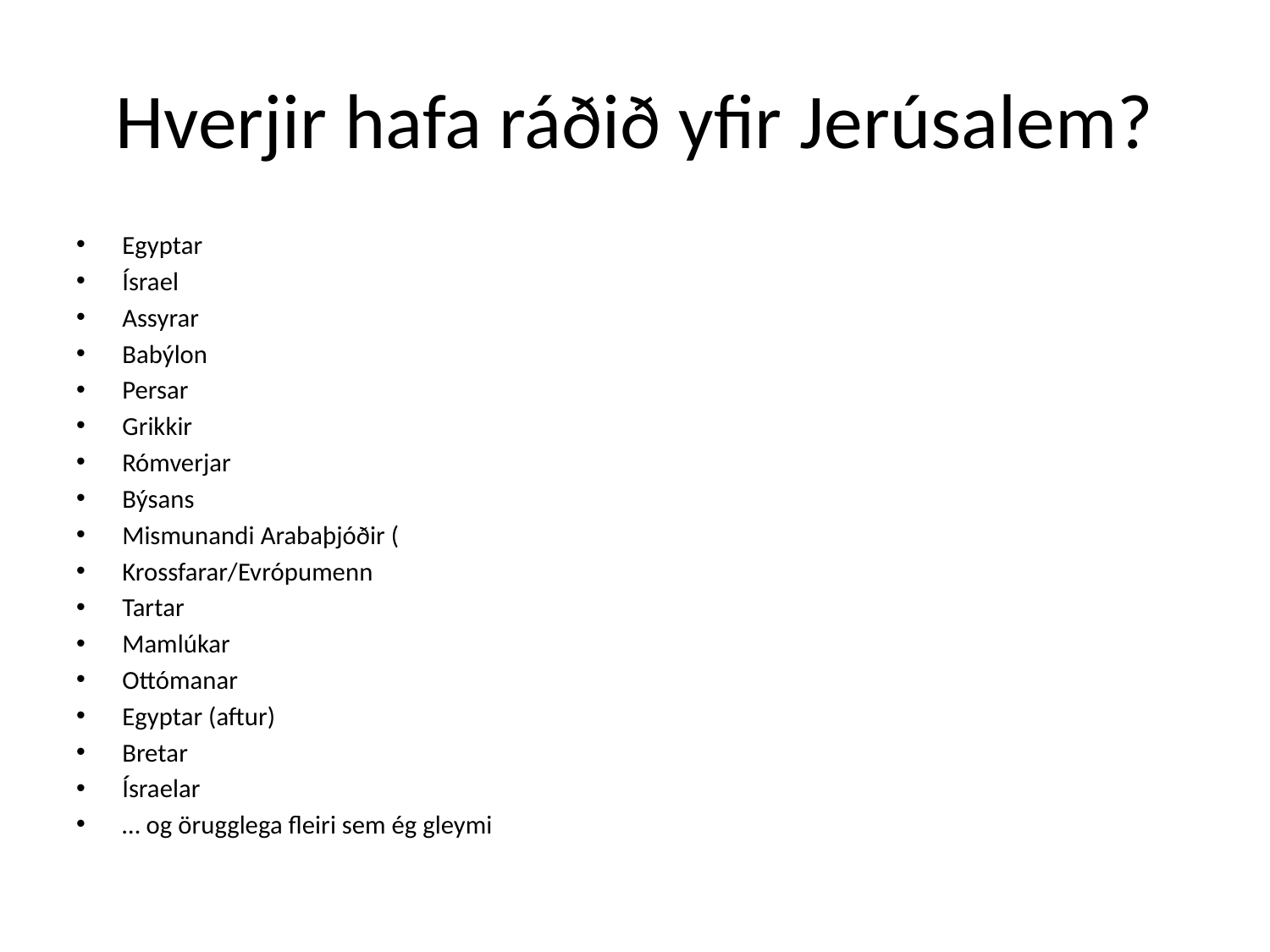

# Hverjir hafa ráðið yfir Jerúsalem?
Egyptar
Ísrael
Assyrar
Babýlon
Persar
Grikkir
Rómverjar
Býsans
Mismunandi Arabaþjóðir (
Krossfarar/Evrópumenn
Tartar
Mamlúkar
Ottómanar
Egyptar (aftur)
Bretar
Ísraelar
… og örugglega fleiri sem ég gleymi